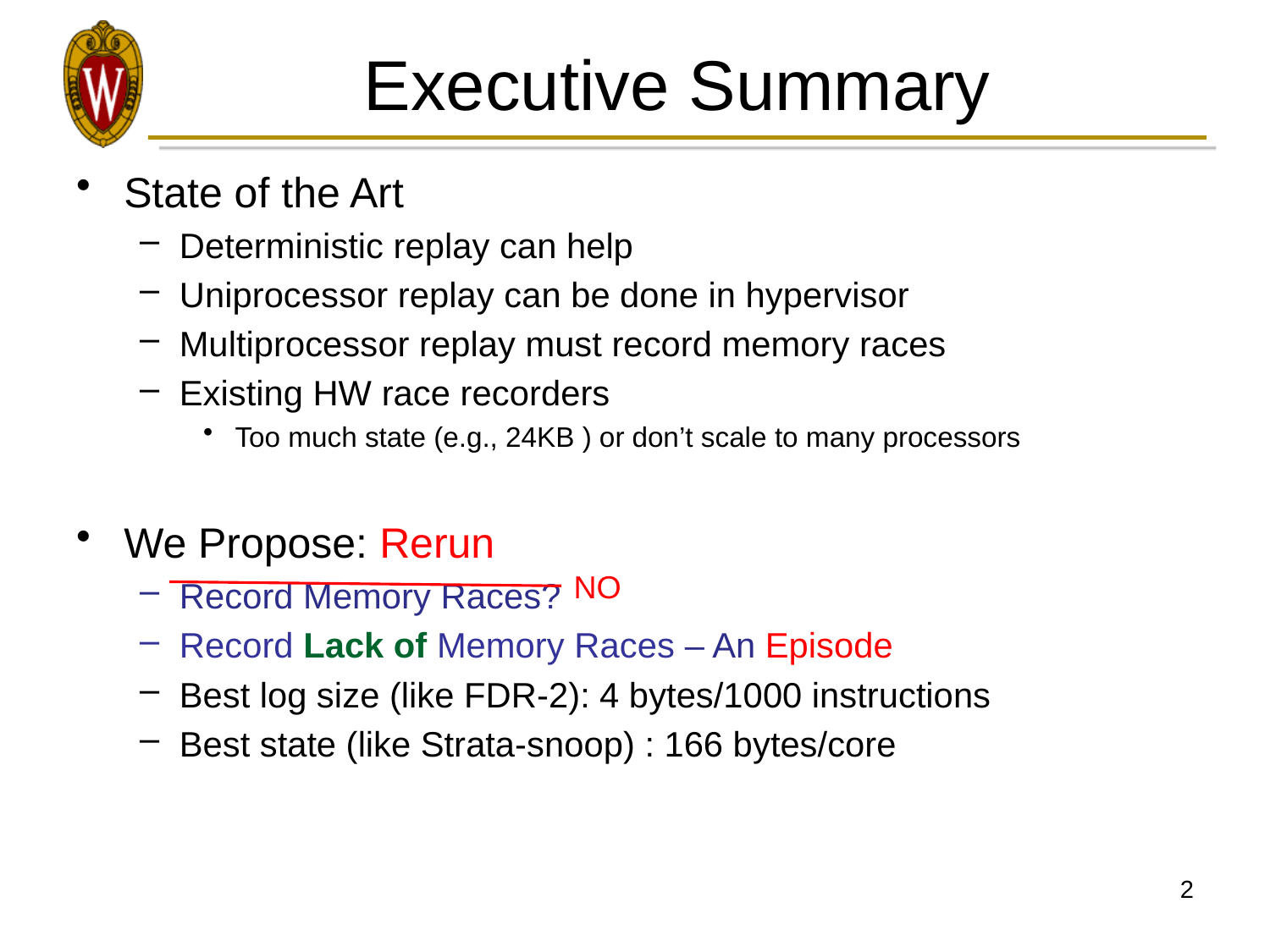

# Executive Summary
State of the Art
Deterministic replay can help
Uniprocessor replay can be done in hypervisor
Multiprocessor replay must record memory races
Existing HW race recorders
Too much state (e.g., 24KB ) or don’t scale to many processors

We Propose: Rerun
Record Memory Races?
Record Lack of Memory Races – An Episode
Best log size (like FDR-2): 4 bytes/1000 instructions
Best state (like Strata-snoop) : 166 bytes/core
NO
2